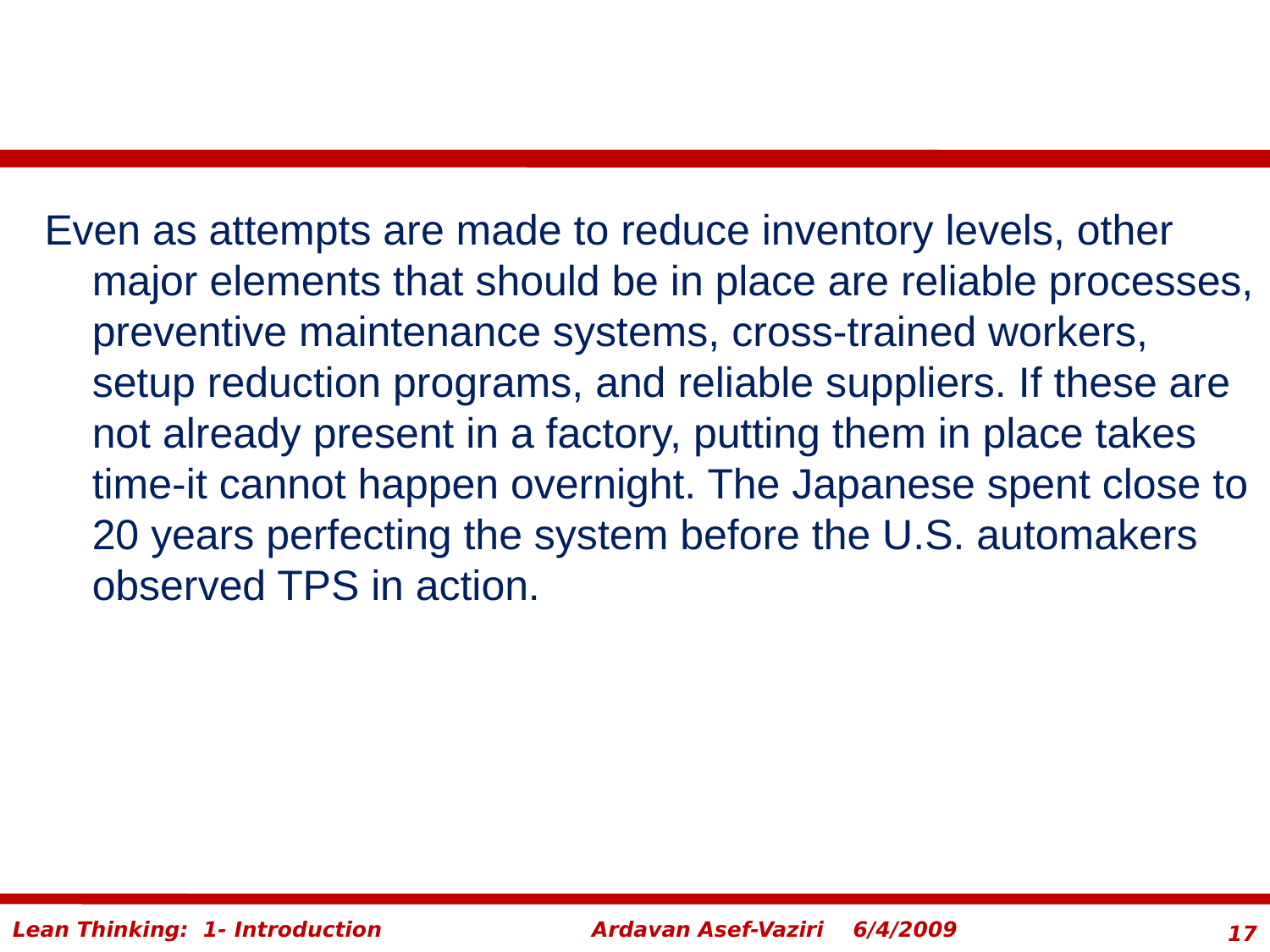

#
Even as attempts are made to reduce inventory levels, other major elements that should be in place are reliable processes, preventive maintenance systems, cross-trained workers, setup reduction programs, and reliable suppliers. If these are not already present in a factory, putting them in place takes time-it cannot happen overnight. The Japanese spent close to 20 years perfecting the system before the U.S. automakers observed TPS in action.